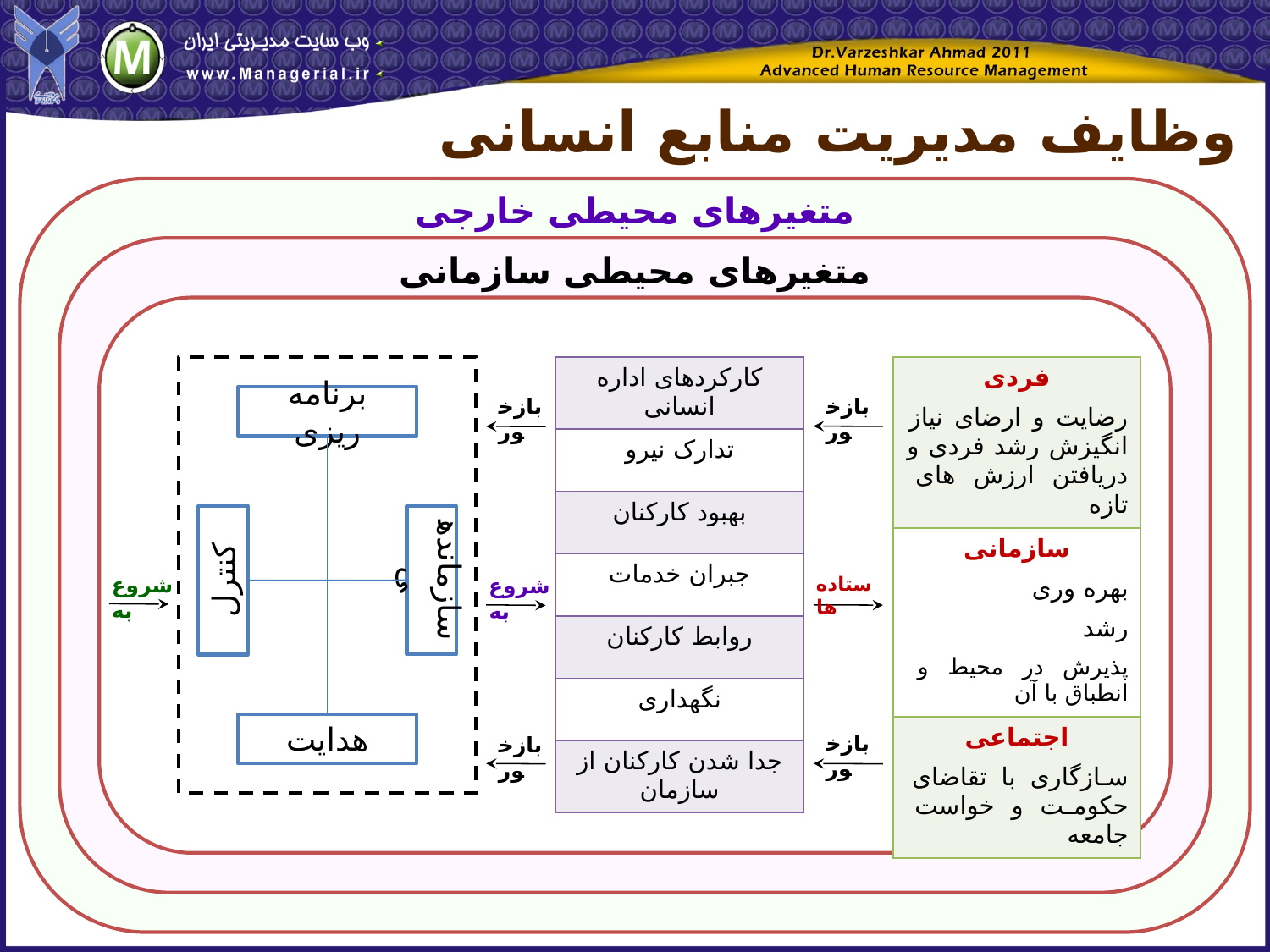

وظایف مدیریت منابع انسانی

متغیرهای محیطی خارجی

متغیرهای محیطی سازمانی

| کارکردهای اداره انسانی |
| --- |
| تدارک نیرو |
| بهبود کارکنان |
| جبران خدمات |
| روابط کارکنان |
| نگهداری |
| جدا شدن کارکنان از سازمان |
| فردی رضایت و ارضای نیاز انگیزش رشد فردی و دریافتن ارزش های تازه |
| --- |
| سازمانی بهره وری رشد پذیرش در محیط و انطباق با آن |
| اجتماعی سازگاری با تقاضای حکومت و خواست جامعه |
برنامه ریزی
بازخور
بازخور
کنترل
سازماندهی
شروع به
ستاده ها
شروع به
هدایت
بازخور
بازخور